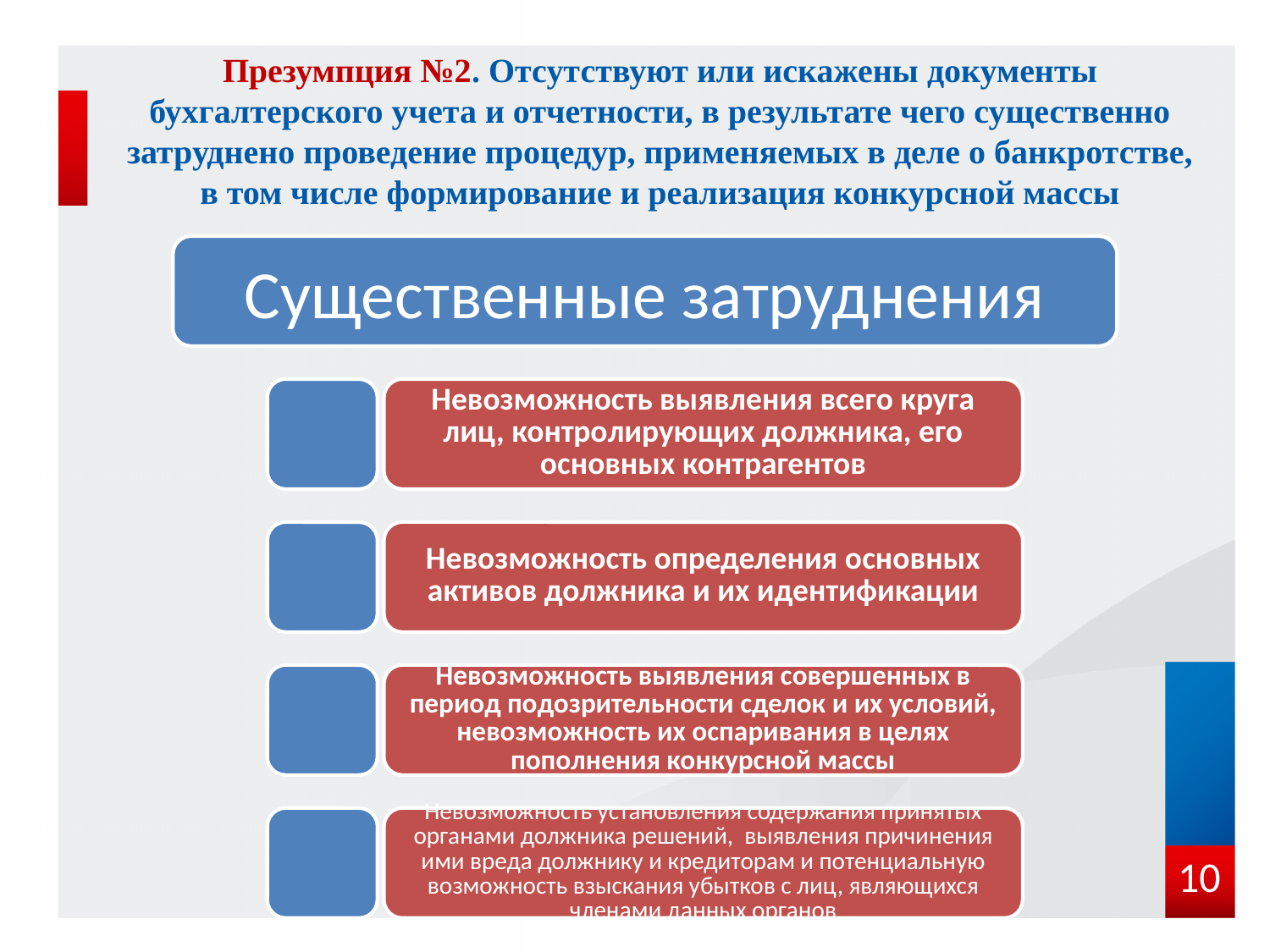

# Презумпция №2. Отсутствуют или искажены документы бухгалтерского учета и отчетности, в результате чего существенно затруднено проведение процедур, применяемых в деле о банкротстве, в том числе формирование и реализация конкурсной массы
Существенные затруднения
Невозможность выявления всего круга лиц, контролирующих должника, его основных контрагентов
Невозможность выявления совершенных в период подозрительности сделок и их условий, невозможность их оспаривания в целях пополнения конкурсной массы
Невозможность определения основных активов должника и их идентификации
Невозможность установления содержания принятых органами должника решений,  выявления причинения ими вреда должнику и кредиторам и потенциальную возможность взыскания убытков с лиц, являющихся членами данных органов
10